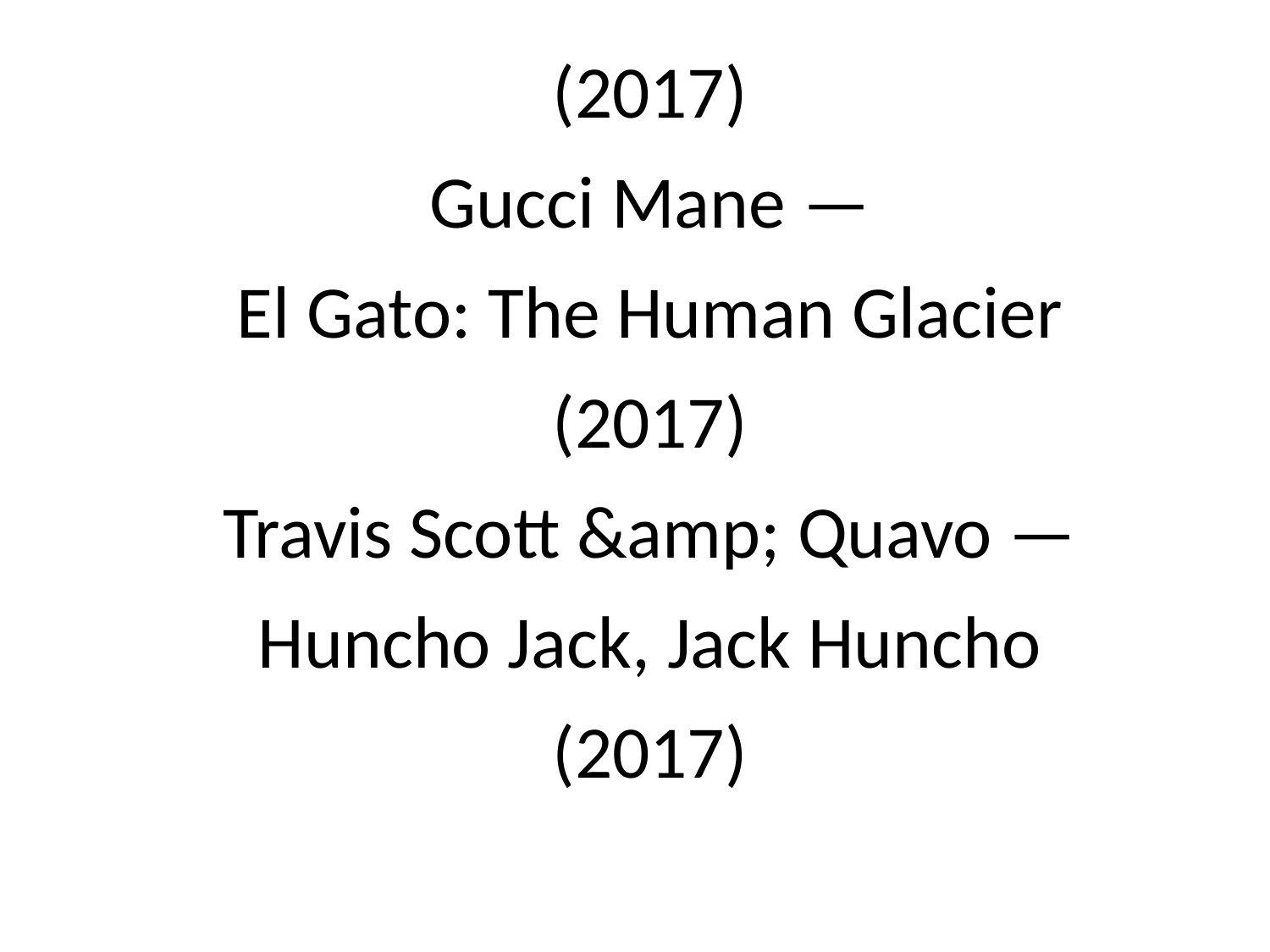

(2017)

Gucci Mane —

El Gato: The Human Glacier

(2017)

Travis Scott &amp; Quavo —

Huncho Jack, Jack Huncho

(2017)
#